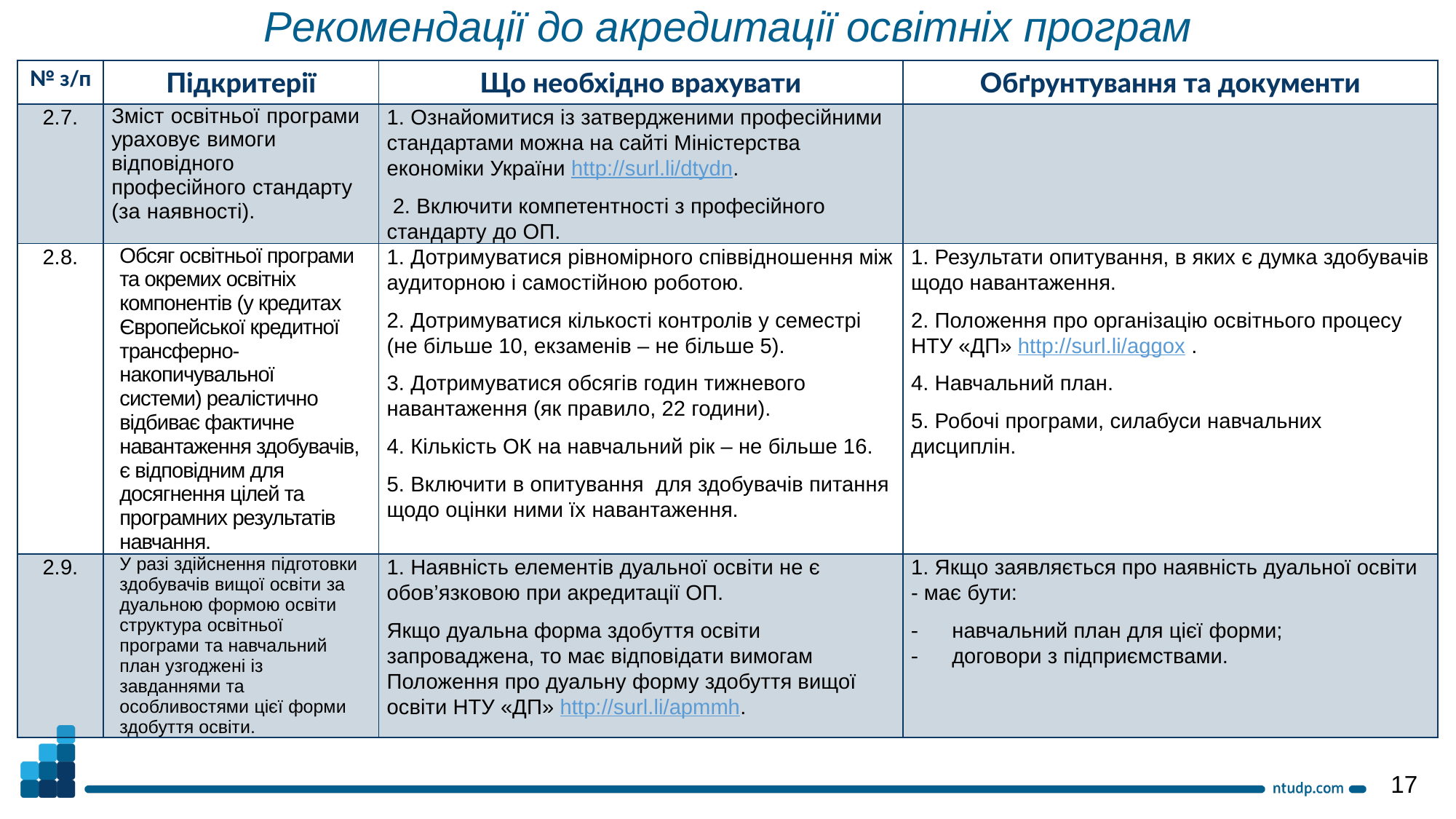

Рекомендації до акредитації освітніх програм
| № з/п | Підкритерії | Що необхідно врахувати | Обґрунтування та документи |
| --- | --- | --- | --- |
| 2.7. | Зміст освітньої програми ураховує вимоги відповідного професійного стандарту (за наявності). | 1. Ознайомитися із затвердженими професійними стандартами можна на сайті Міністерства економіки України http://surl.li/dtydn. 2. Включити компетентності з професійного стандарту до ОП. |  |
| 2.8. | Обсяг освітньої програми та окремих освітніх компонентів (у кредитах Європейської кредитної трансферно-накопичувальної системи) реалістично відбиває фактичне навантаження здобувачів, є відповідним для досягнення цілей та програмних результатів навчання. | 1. Дотримуватися рівномірного співвідношення між аудиторною і самостійною роботою. 2. Дотримуватися кількості контролів у семестрі (не більше 10, екзаменів – не більше 5). 3. Дотримуватися обсягів годин тижневого навантаження (як правило, 22 години). 4. Кількість ОК на навчальний рік – не більше 16. 5. Включити в опитування для здобувачів питання щодо оцінки ними їх навантаження. | 1. Результати опитування, в яких є думка здобувачів щодо навантаження. 2. Положення про організацію освітнього процесу НТУ «ДП» http://surl.li/aggox . 4. Навчальний план. 5. Робочі програми, силабуси навчальних дисциплін. |
| 2.9. | У разі здійснення підготовки здобувачів вищої освіти за дуальною формою освіти структура освітньої програми та навчальний план узгоджені із завданнями та особливостями цієї форми здобуття освіти. | 1. Наявність елементів дуальної освіти не є обов’язковою при акредитації ОП. Якщо дуальна форма здобуття освіти запроваджена, то має відповідати вимогам Положення про дуальну форму здобуття вищої освіти НТУ «ДП» http://surl.li/apmmh. | 1. Якщо заявляється про наявність дуальної освіти - має бути: навчальний план для цієї форми; договори з підприємствами. |